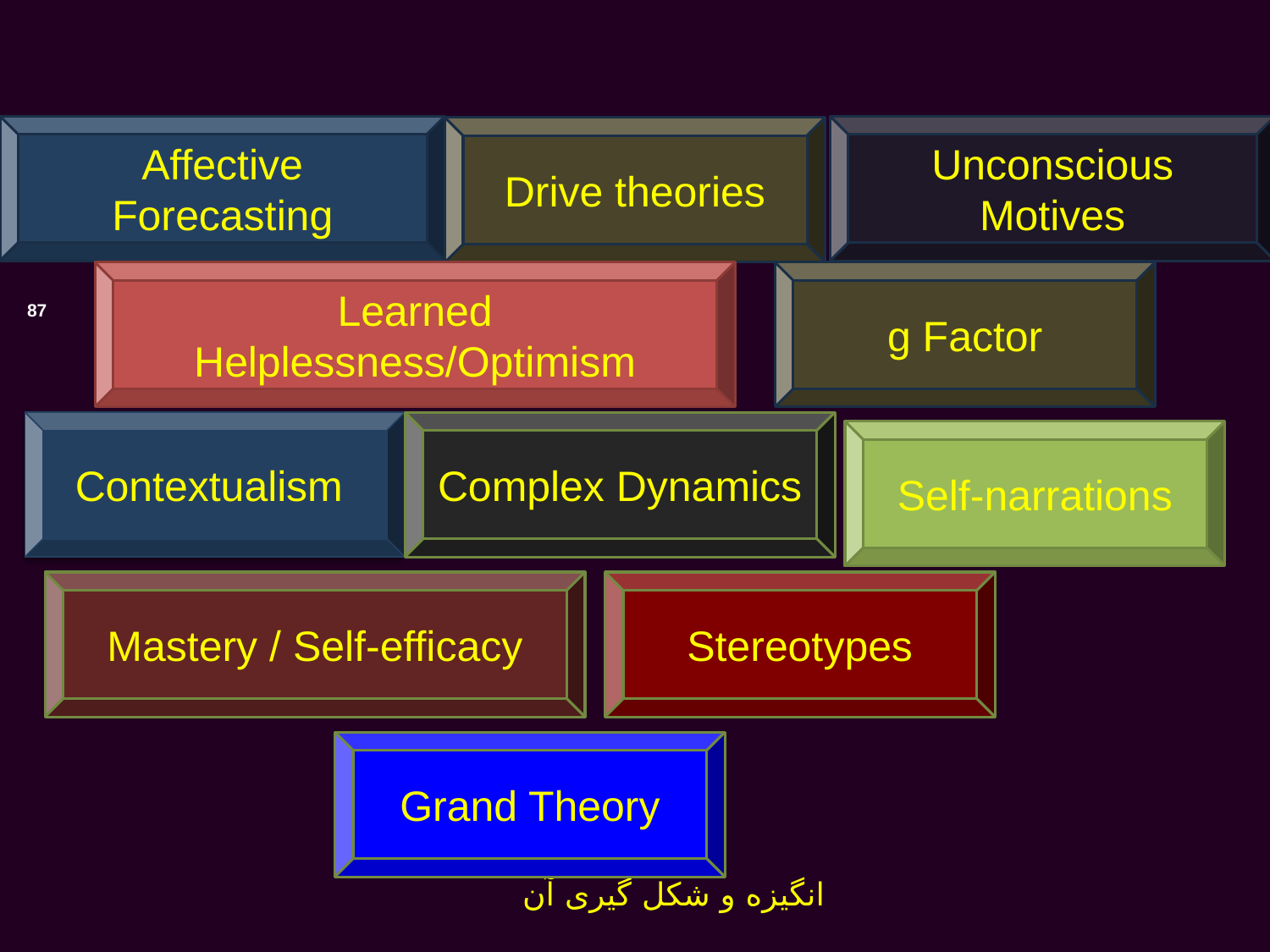

#
Affective Forecasting
Unconscious Motives
Drive theories
Learned Helplessness/Optimism
g Factor
87
Contextualism
Complex Dynamics
Self-narrations
Mastery / Self-efficacy
Stereotypes
Grand Theory
انگیزه و شکل گیری آن